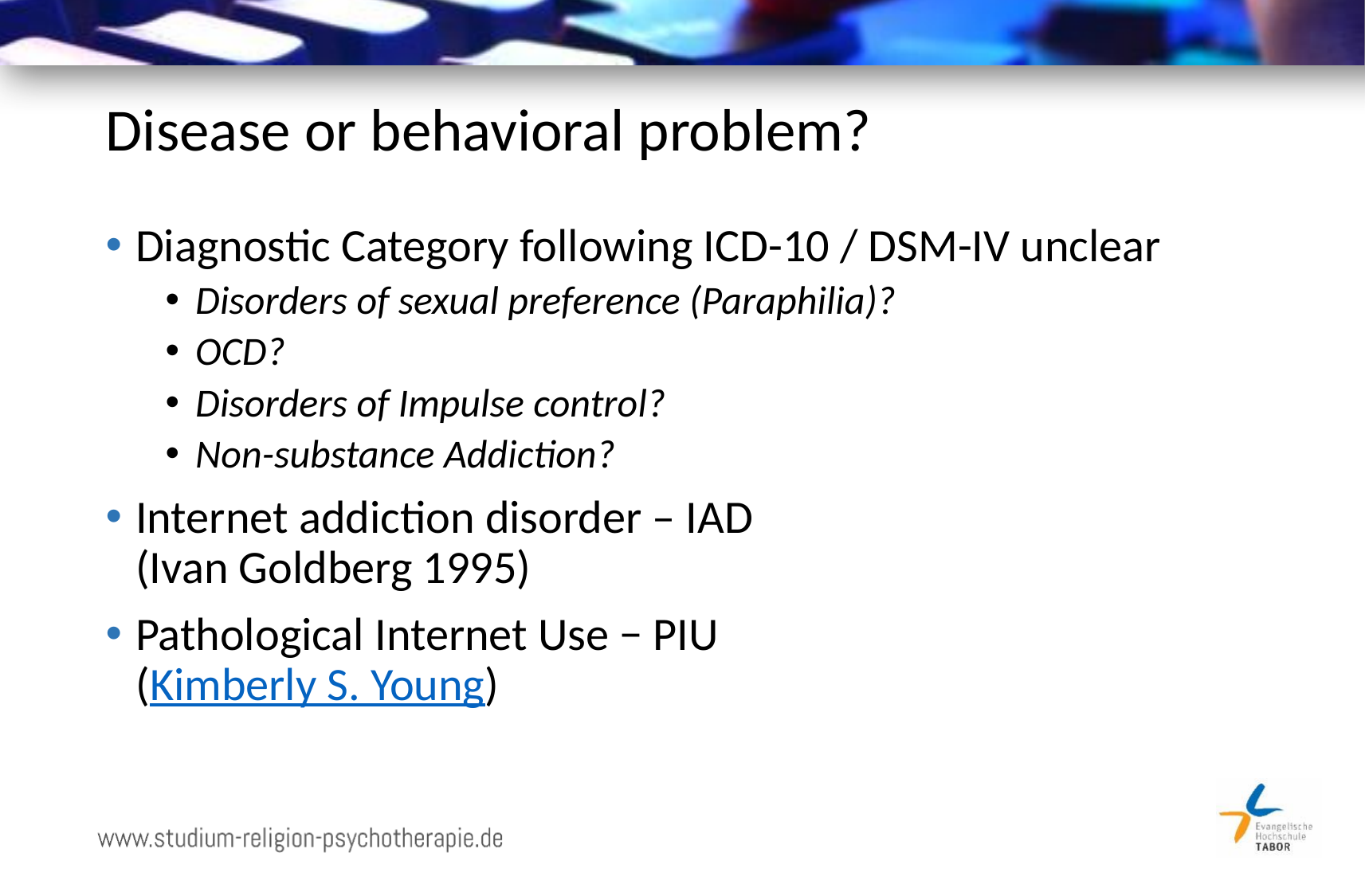

# Disease or behavioral problem?
Diagnostic Category following ICD-10 / DSM-IV unclear
Disorders of sexual preference (Paraphilia)?
OCD?
Disorders of Impulse control?
Non-substance Addiction?
Internet addiction disorder – IAD
(Ivan Goldberg 1995)
Pathological Internet Use − PIU
(Kimberly S. Young)